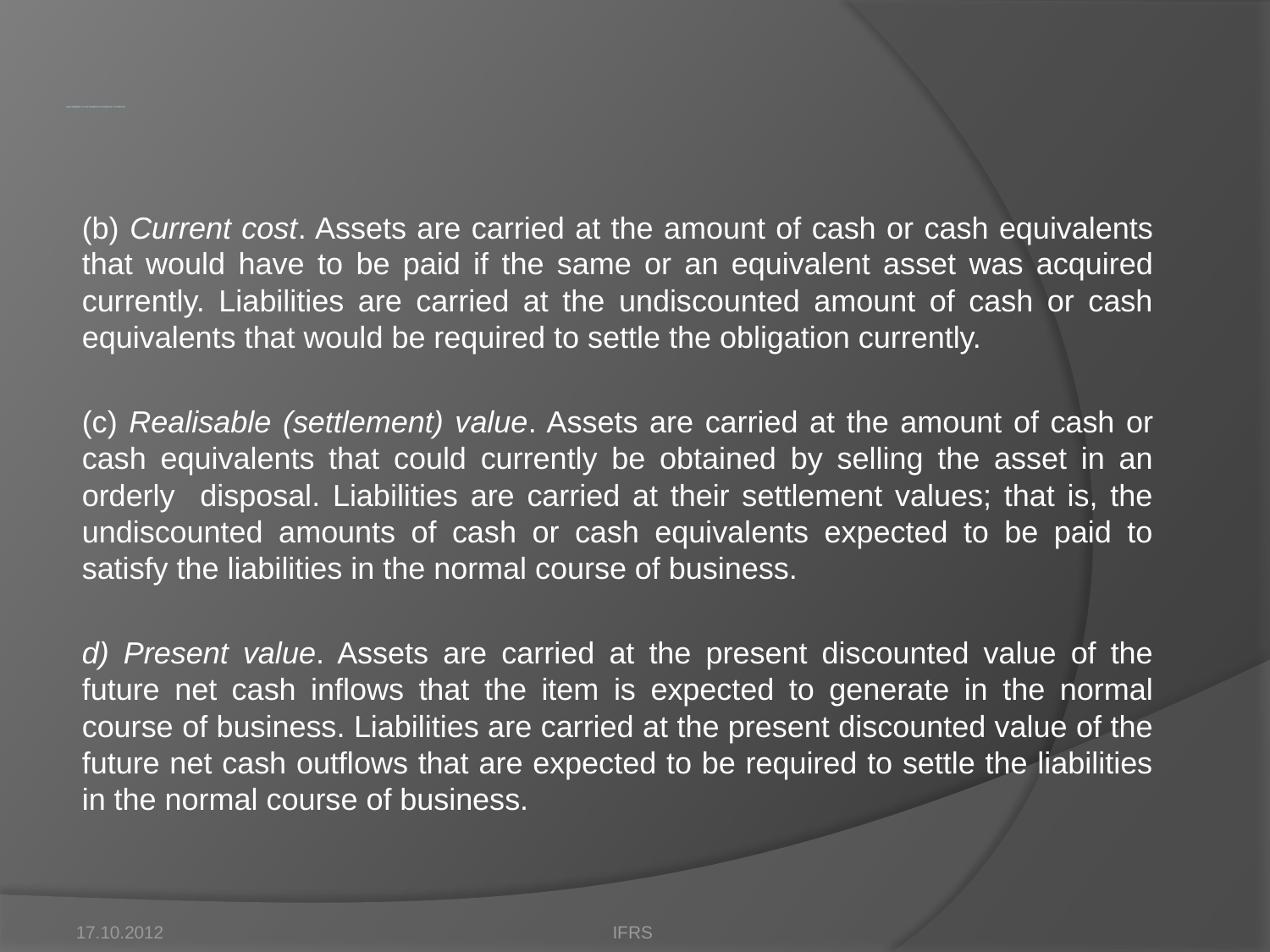

# Measurement of the elements of financial statements
(b) Current cost. Assets are carried at the amount of cash or cash equivalents that would have to be paid if the same or an equivalent asset was acquired currently. Liabilities are carried at the undiscounted amount of cash or cash equivalents that would be required to settle the obligation currently.

(c) Realisable (settlement) value. Assets are carried at the amount of cash or cash equivalents that could currently be obtained by selling the asset in an orderly  disposal. Liabilities are carried at their settlement values; that is, the undiscounted amounts of cash or cash equivalents expected to be paid to satisfy the liabilities in the normal course of business.

d) Present value. Assets are carried at the present discounted value of the future net cash inflows that the item is expected to generate in the normal course of business. Liabilities are carried at the present discounted value of the future net cash outflows that are expected to be required to settle the liabilities in the normal course of business.

17.10.2012
IFRS